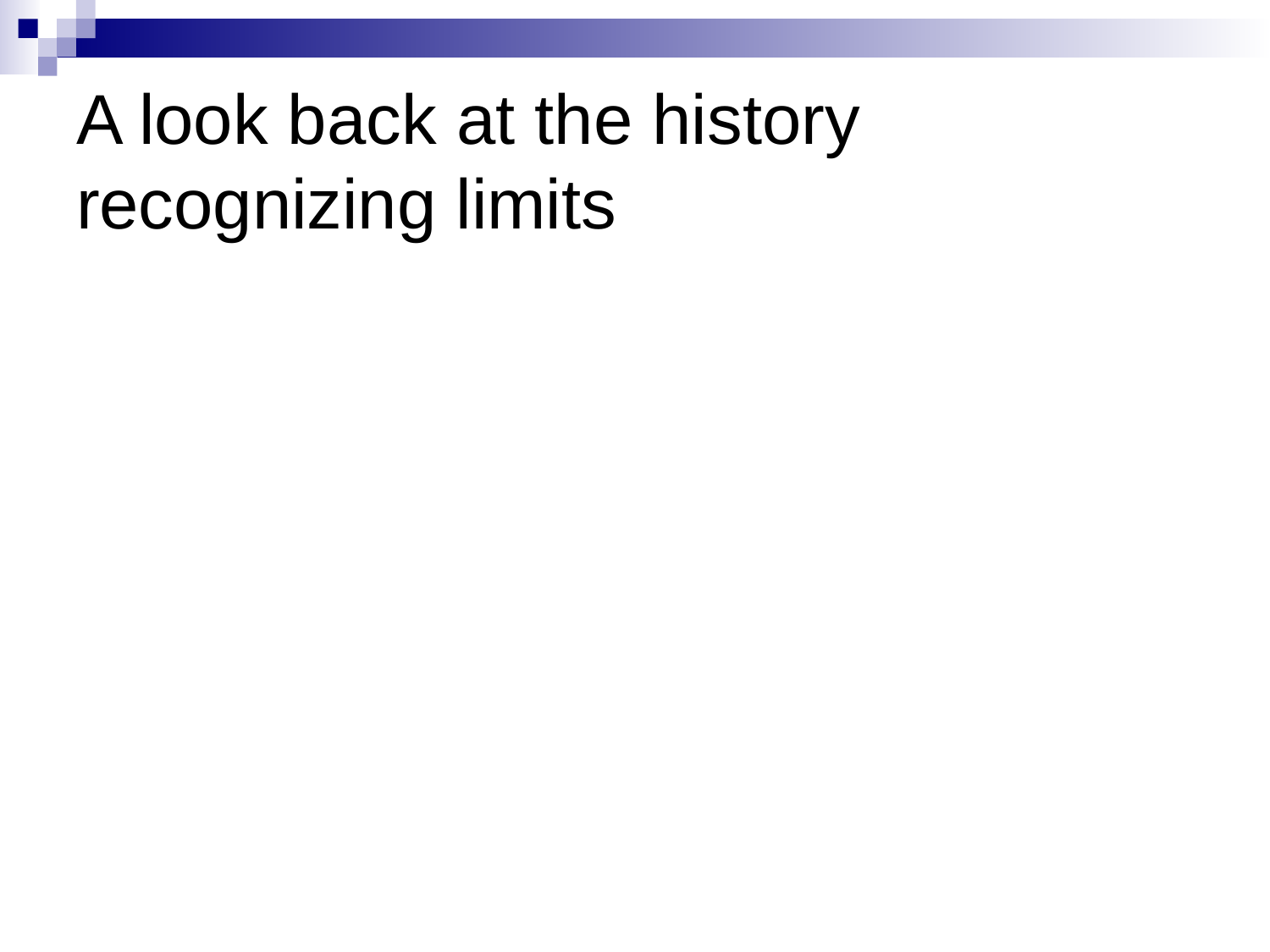

# A look back at the history recognizing limits